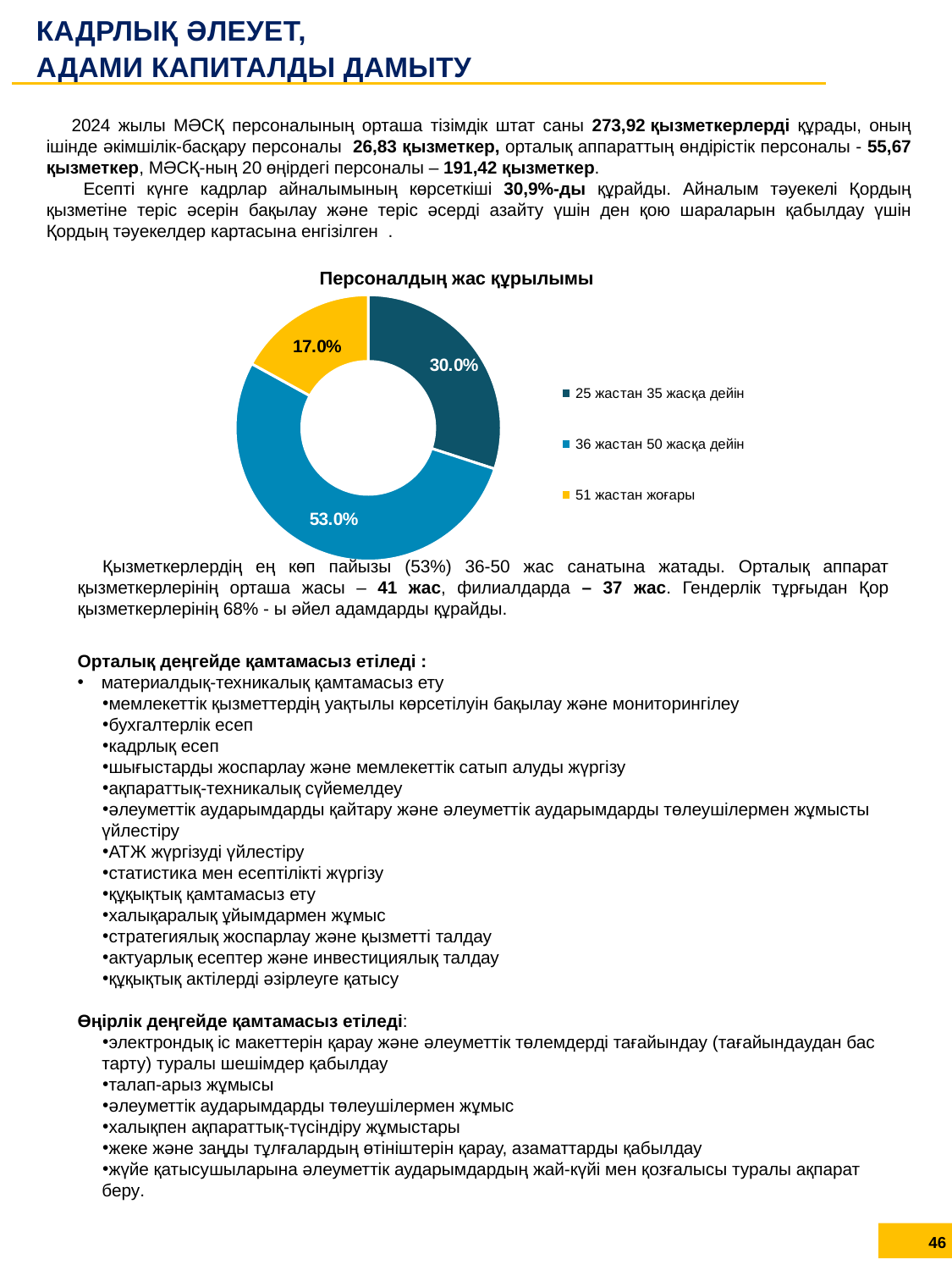

КАДРЛЫҚ ӘЛЕУЕТ,
АДАМИ КАПИТАЛДЫ ДАМЫТУ
2024 жылы МӘСҚ персоналының орташа тізімдік штат саны 273,92 қызметкерлерді құрады, оның ішінде әкімшілік-басқару персоналы  26,83 қызметкер, орталық аппараттың өндірістік персоналы - 55,67 қызметкер, МӘСҚ-ның 20 өңірдегі персоналы – 191,42 қызметкер.
 Есепті күнге кадрлар айналымының көрсеткіші 30,9%-ды құрайды. Айналым тәуекелі Қордың қызметіне теріс әсерін бақылау және теріс әсерді азайту үшін ден қою шараларын қабылдау үшін Қордың тәуекелдер картасына енгізілген  .

### Chart

| Category | Продажи |
|---|---|
| 25 жастан 35 жасқа дейін | 0.3 |
| 36 жастан 50 жасқа дейін | 0.53 |
| 51 жастан жоғары | 0.17 |
Персоналдың жас құрылымы
Қызметкерлердің ең көп пайызы (53%) 36-50 жас санатына жатады. Орталық аппарат қызметкерлерінің орташа жасы – 41 жас, филиалдарда – 37 жас. Гендерлік тұрғыдан Қор қызметкерлерінің 68% - ы әйел адамдарды құрайды.

Орталық деңгейде қамтамасыз етіледі :
материалдық-техникалық қамтамасыз ету
мемлекеттік қызметтердің уақтылы көрсетілуін бақылау және мониторингілеу
бухгалтерлік есеп
кадрлық есеп
шығыстарды жоспарлау және мемлекеттік сатып алуды жүргізу
ақпараттық-техникалық сүйемелдеу
әлеуметтік аударымдарды қайтару және әлеуметтік аударымдарды төлеушілермен жұмысты
     үйлестіру
АТЖ жүргізуді үйлестіру
статистика мен есептілікті жүргізу
құқықтық қамтамасыз ету
халықаралық ұйымдармен жұмыс
стратегиялық жоспарлау және қызметті талдау
актуарлық есептер және инвестициялық талдау
құқықтық актілерді әзірлеуге қатысу

Өңірлік деңгейде қамтамасыз етіледі:
электрондық іс макеттерін қарау және әлеуметтік төлемдерді тағайындау (тағайындаудан бас
     тарту) туралы шешімдер қабылдау
талап-арыз жұмысы
әлеуметтік аударымдарды төлеушілермен жұмыс
халықпен ақпараттық-түсіндіру жұмыстары
жеке және заңды тұлғалардың өтініштерін қарау, азаматтарды қабылдау
жүйе қатысушыларына әлеуметтік аударымдардың жай-күйі мен қозғалысы туралы ақпарат
     беру.
46